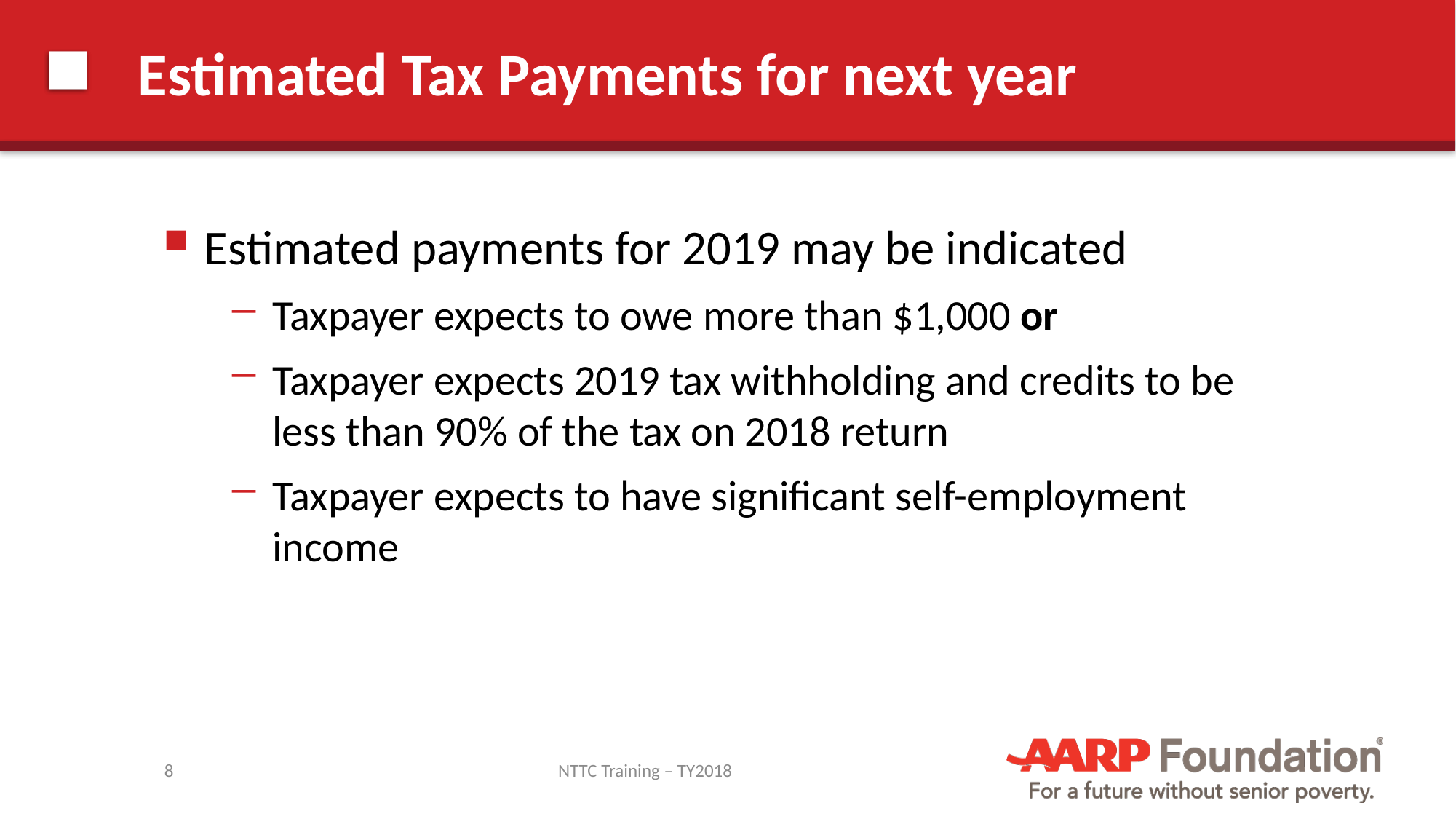

# Estimated Tax Payments for next year
Estimated payments for 2019 may be indicated
Taxpayer expects to owe more than $1,000 or
Taxpayer expects 2019 tax withholding and credits to be less than 90% of the tax on 2018 return
Taxpayer expects to have significant self-employment income
8
NTTC Training – TY2018